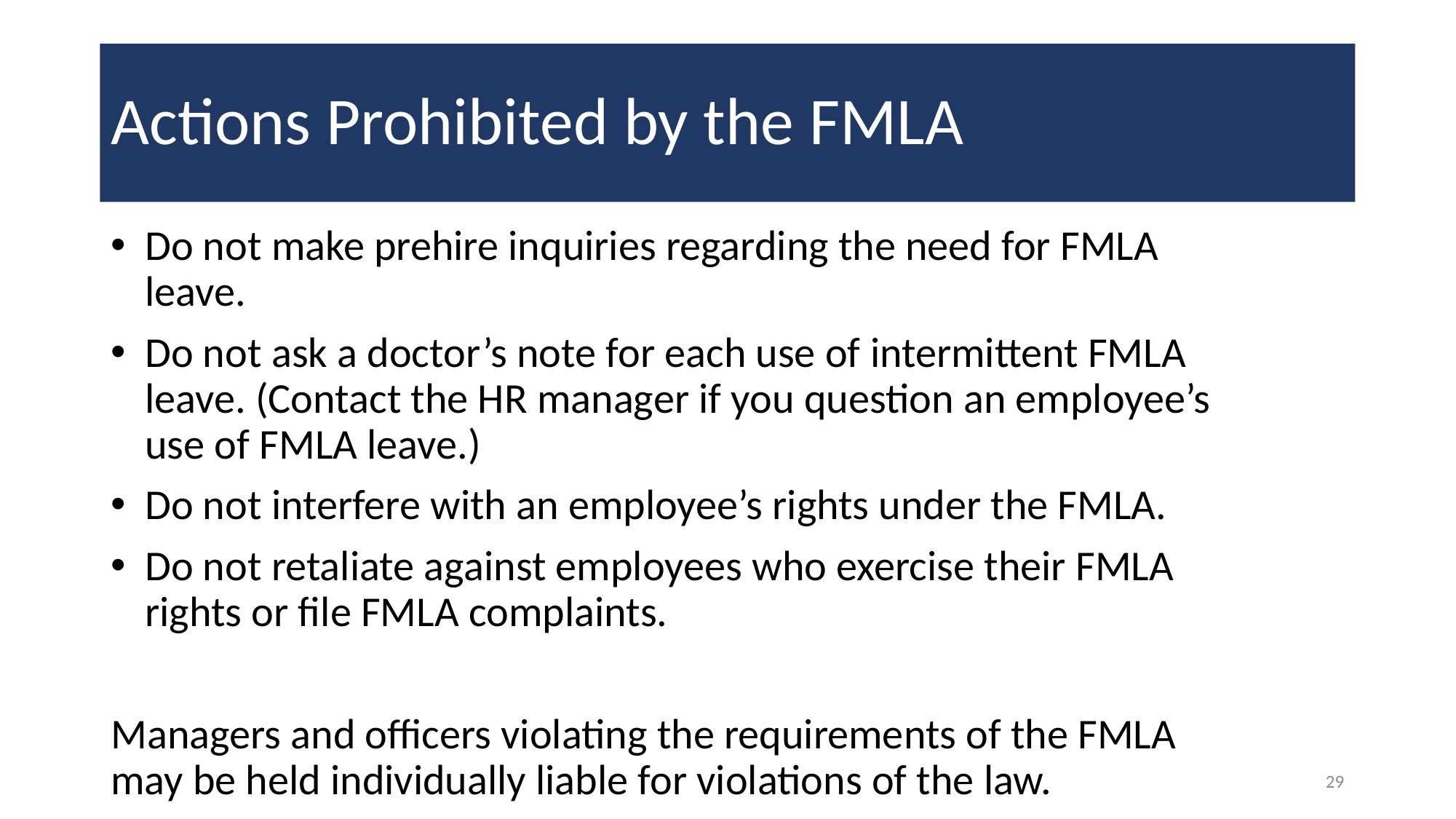

# Actions Prohibited by the FMLA
Do not make prehire inquiries regarding the need for FMLA leave.
Do not ask a doctor’s note for each use of intermittent FMLA leave. (Contact the HR manager if you question an employee’s use of FMLA leave.)
Do not interfere with an employee’s rights under the FMLA.
Do not retaliate against employees who exercise their FMLA rights or file FMLA complaints.

Managers and officers violating the requirements of the FMLA may be held individually liable for violations of the law.

29